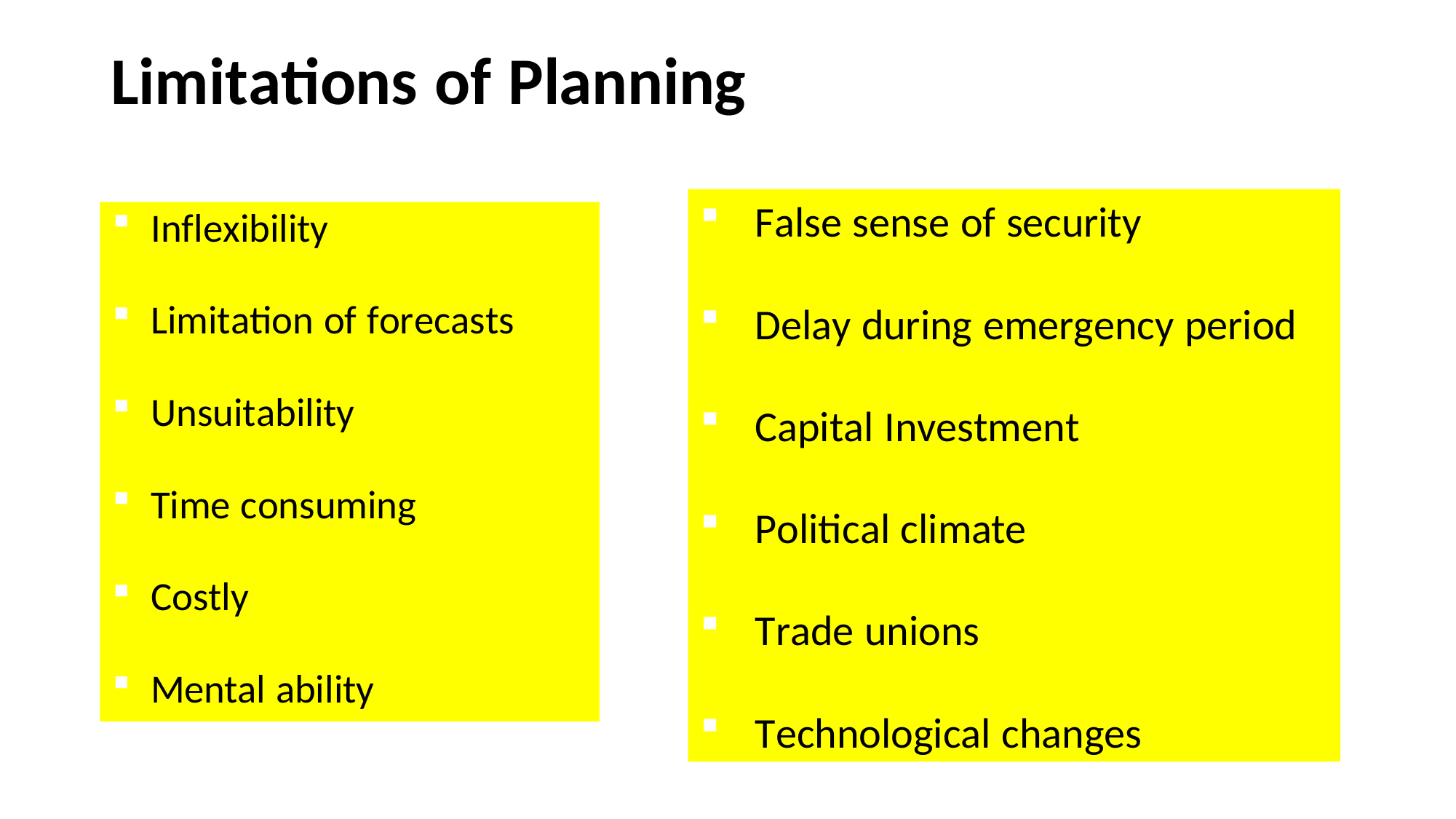

# Limitations of Planning
False sense of security

Delay during emergency period

Capital Investment

Political climate

Trade unions

Technological changes
Inflexibility

Limitation of forecasts

Unsuitability

Time consuming

Costly

Mental ability